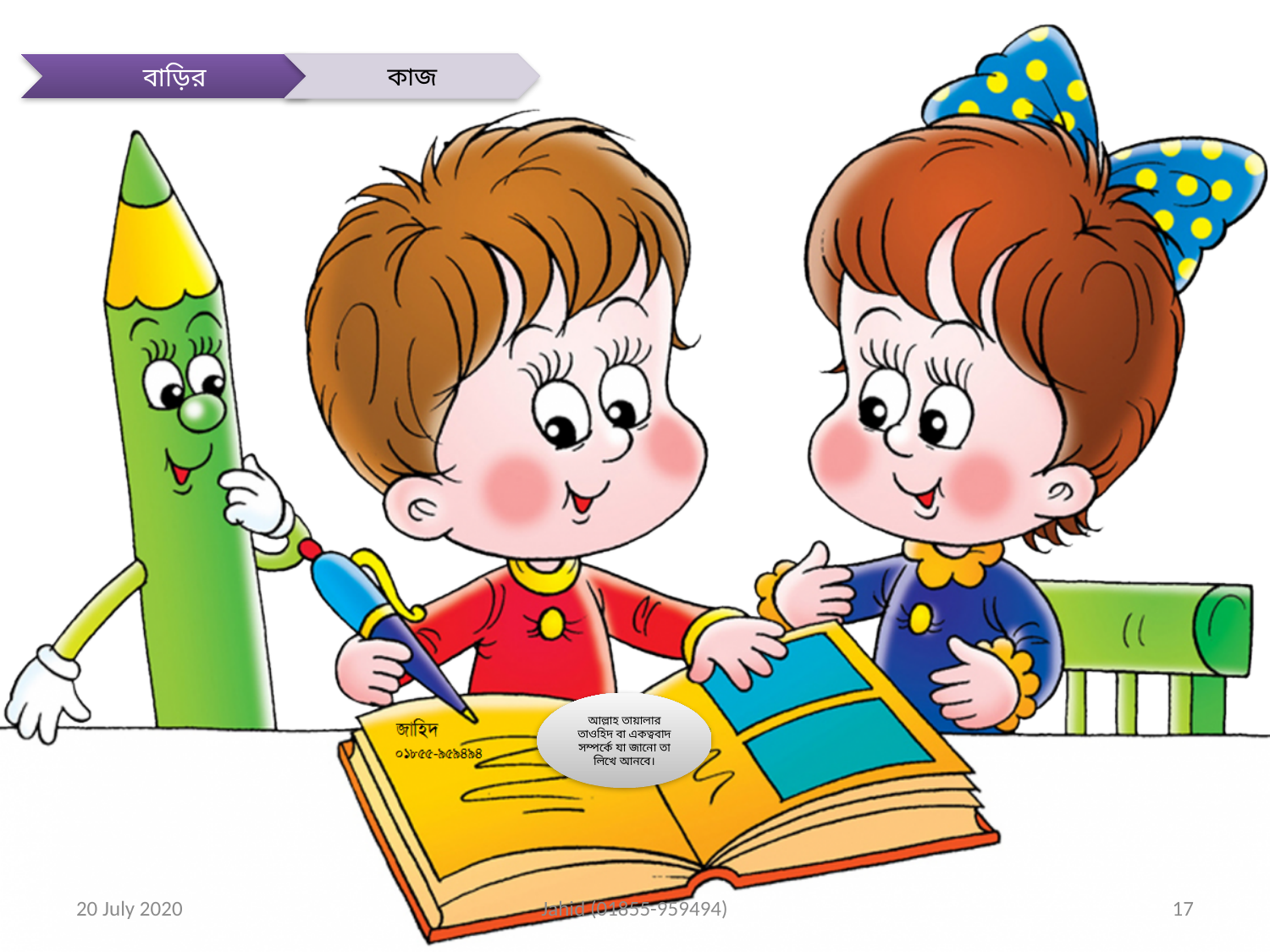

বাড়ির
কাজ
আল্লাহ তায়ালার তাওহিদ বা একত্ববাদ সম্পর্কে যা জানো তা লিখে আনবে।
20 July 2020
Jahid (01855-959494)
17